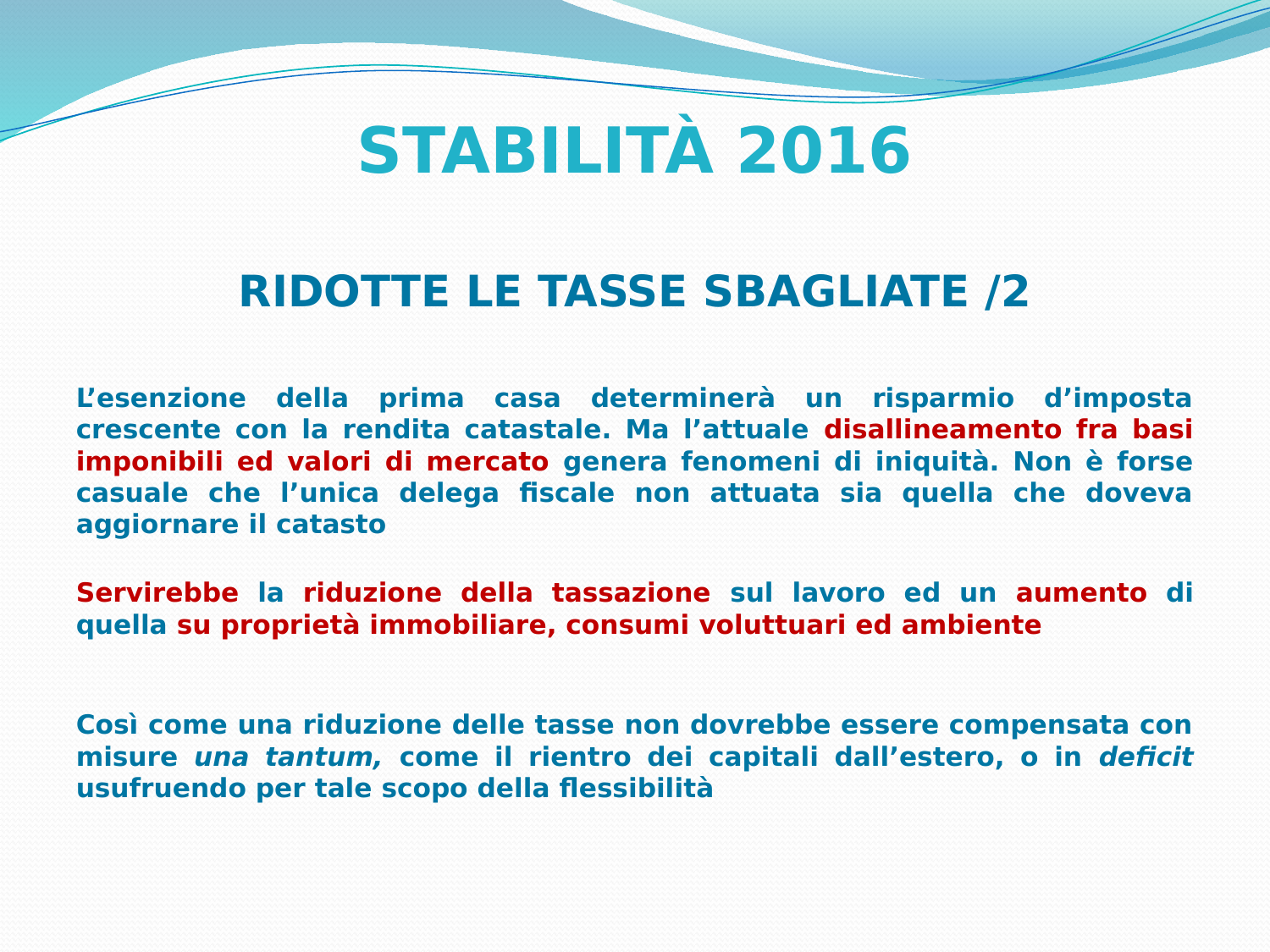

# STABILITÀ 2016

RIDOTTE LE TASSE SBAGLIATE /2

L’esenzione della prima casa determinerà un risparmio d’imposta crescente con la rendita catastale. Ma l’attuale disallineamento fra basi imponibili ed valori di mercato genera fenomeni di iniquità. Non è forse casuale che l’unica delega fiscale non attuata sia quella che doveva aggiornare il catasto
Servirebbe la riduzione della tassazione sul lavoro ed un aumento di quella su proprietà immobiliare, consumi voluttuari ed ambiente
Così come una riduzione delle tasse non dovrebbe essere compensata con misure una tantum, come il rientro dei capitali dall’estero, o in deficit usufruendo per tale scopo della flessibilità